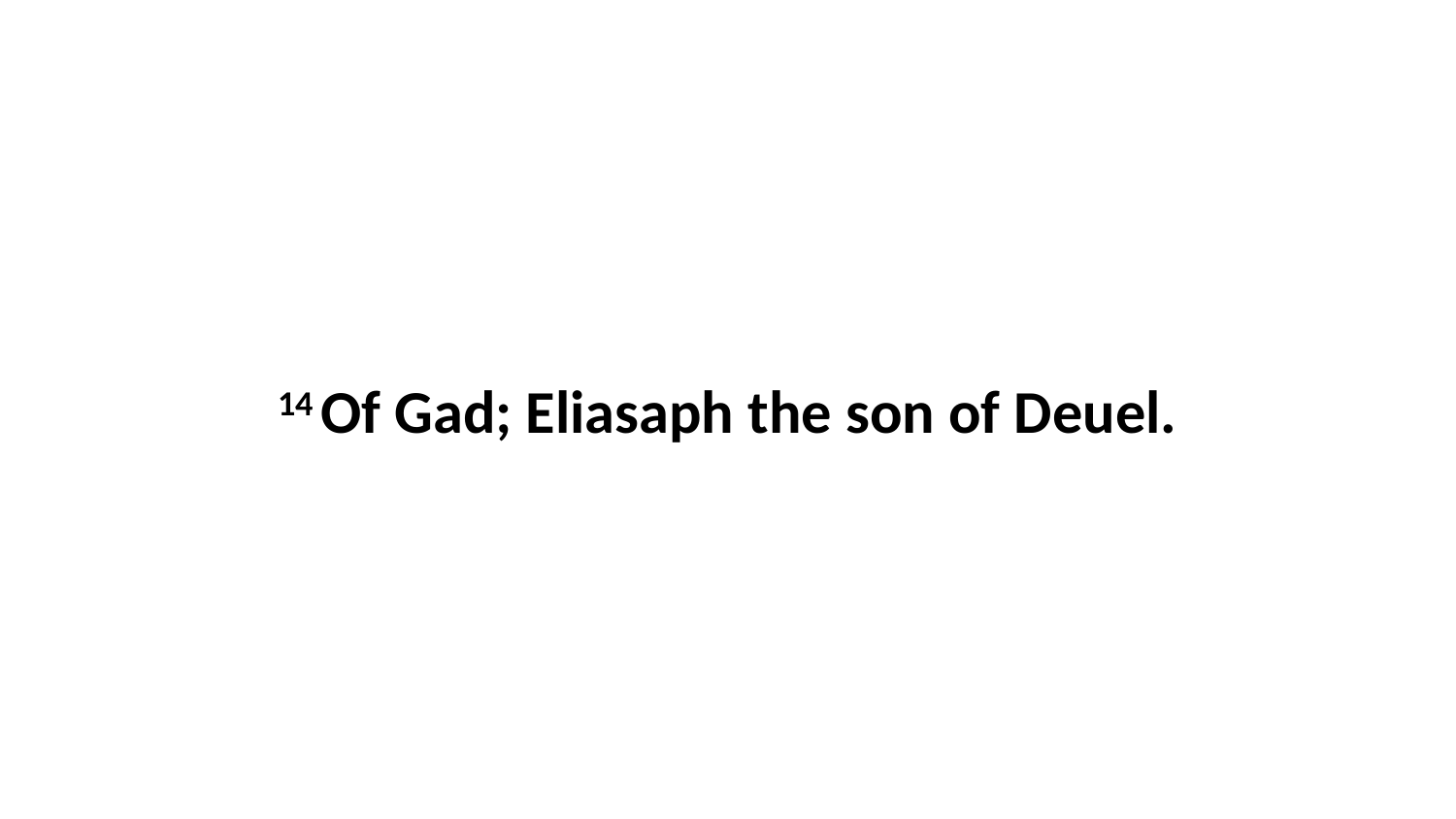

14 Of Gad; Eliasaph the son of Deuel.